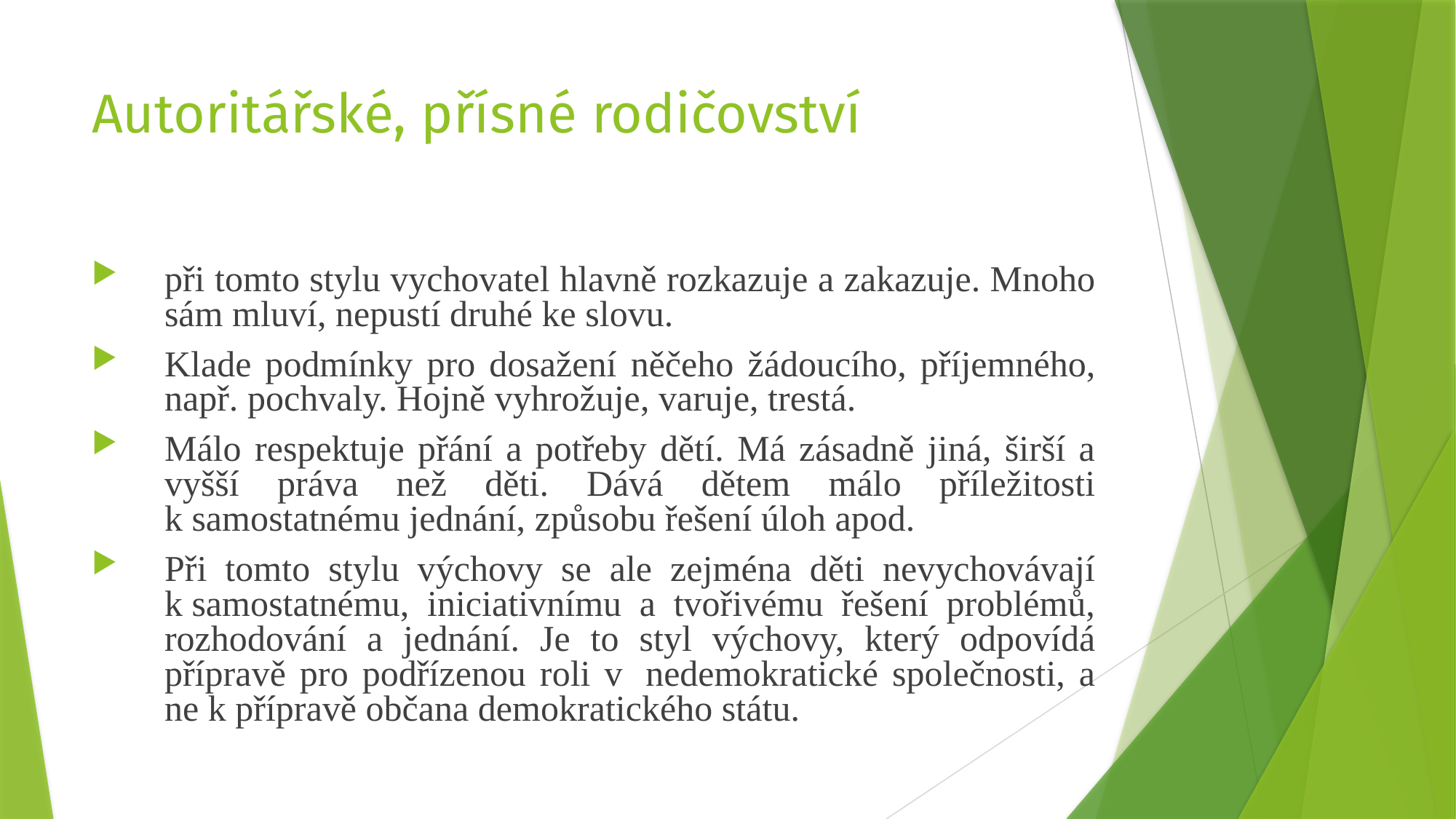

# Autoritářské, přísné rodičovství
při tomto stylu vychovatel hlavně rozkazuje a zakazuje. Mnoho sám mluví, nepustí druhé ke slovu.
Klade podmínky pro dosažení něčeho žádoucího, příjemného, např. pochvaly. Hojně vyhrožuje, varuje, trestá.
Málo respektuje přání a potřeby dětí. Má zásadně jiná, širší a vyšší práva než děti. Dává dětem málo příležitosti k samostatnému jednání, způsobu řešení úloh apod.
Při tomto stylu výchovy se ale zejména děti nevychovávají k samostatnému, iniciativnímu a tvořivému řešení problémů, rozhodování a jednání. Je to styl výchovy, který odpovídá přípravě pro podřízenou roli v  nedemokratické společnosti, a ne k přípravě občana demokratického státu.